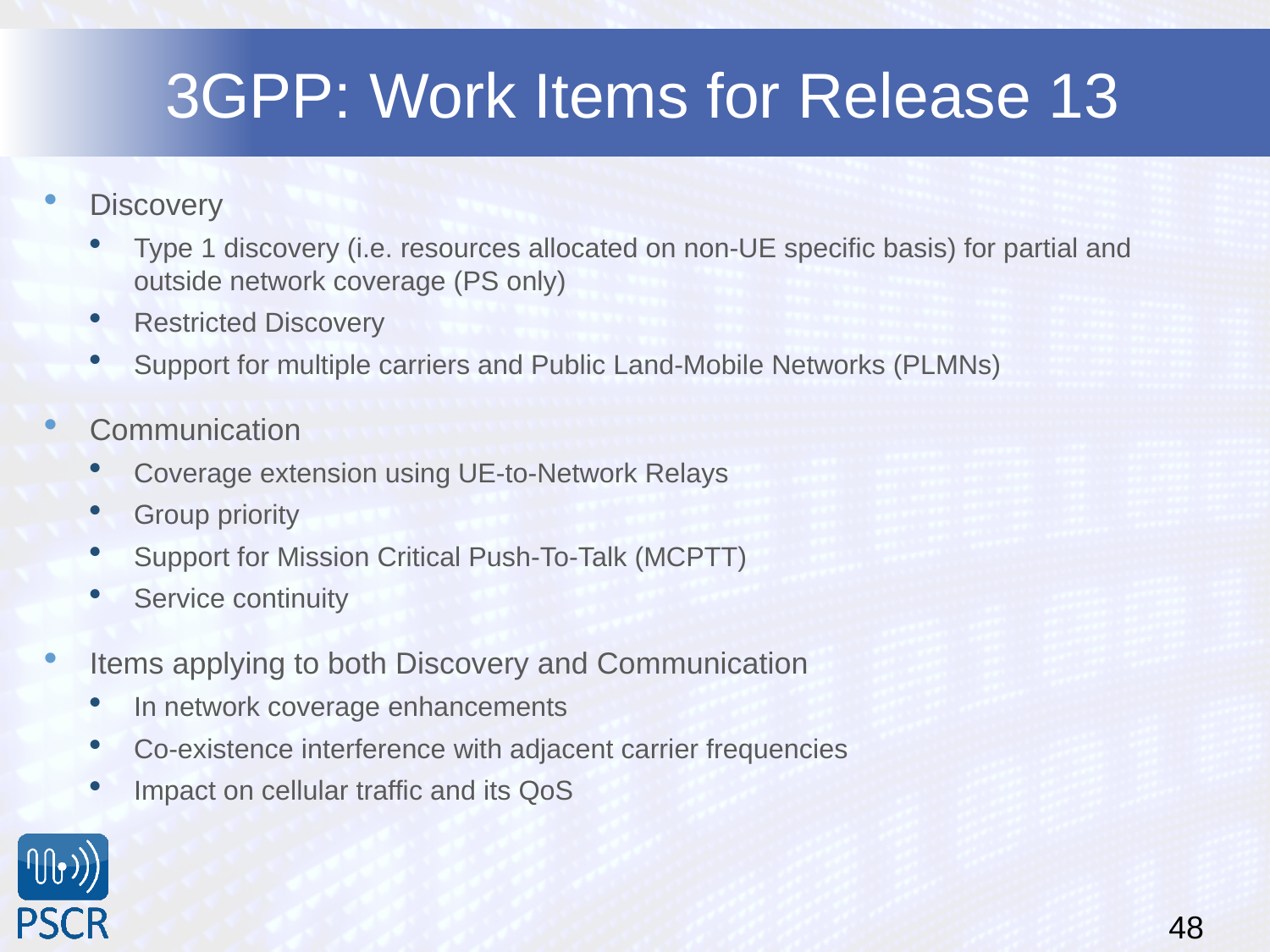

# 3GPP: Work Items for Release 13
Discovery
Type 1 discovery (i.e. resources allocated on non-UE specific basis) for partial and outside network coverage (PS only)
Restricted Discovery
Support for multiple carriers and Public Land-Mobile Networks (PLMNs)
Communication
Coverage extension using UE-to-Network Relays
Group priority
Support for Mission Critical Push-To-Talk (MCPTT)
Service continuity
Items applying to both Discovery and Communication
In network coverage enhancements
Co-existence interference with adjacent carrier frequencies
Impact on cellular traffic and its QoS